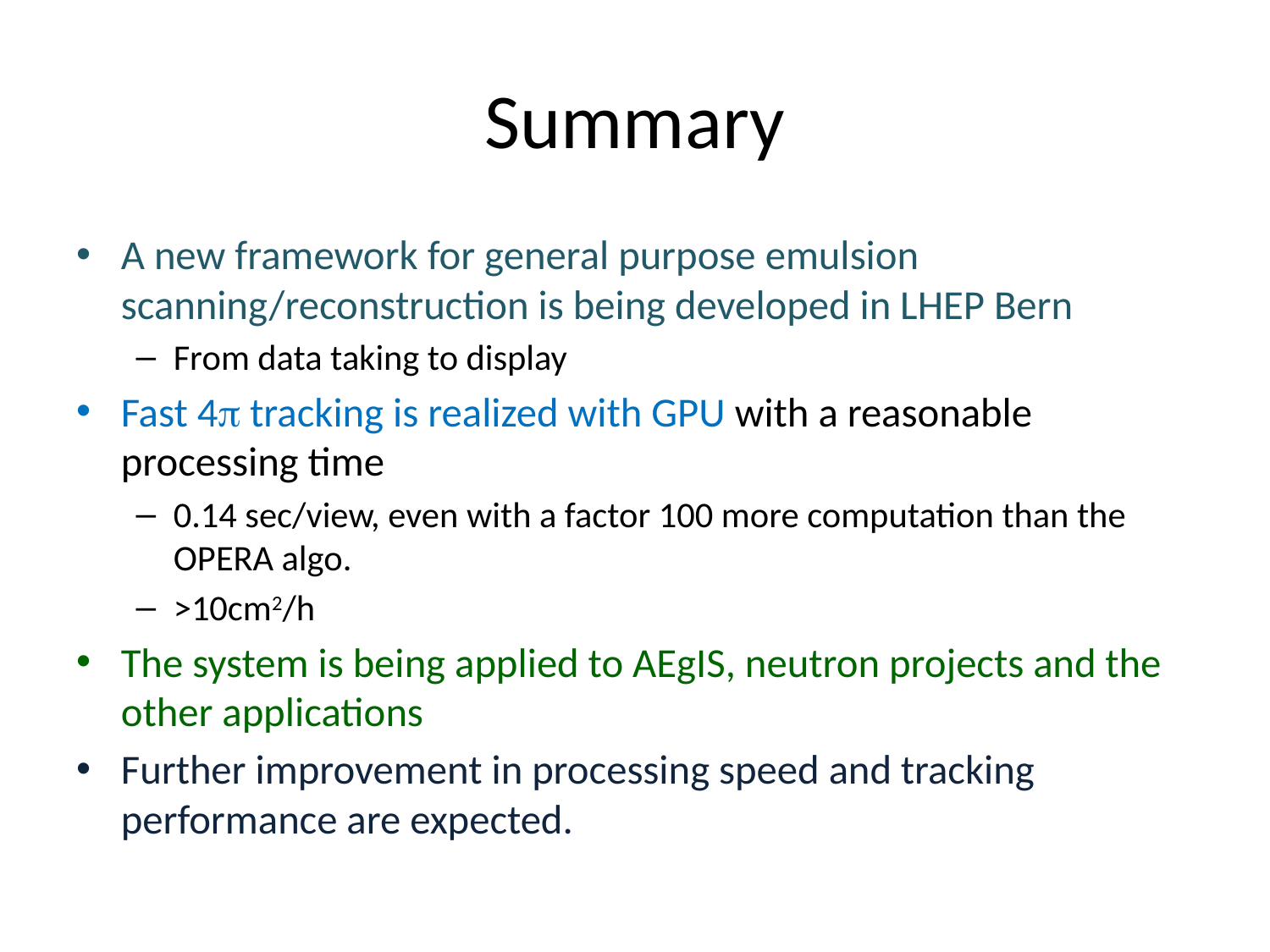

# Summary
A new framework for general purpose emulsion scanning/reconstruction is being developed in LHEP Bern
From data taking to display
Fast 4π tracking is realized with GPU with a reasonable processing time
0.14 sec/view, even with a factor 100 more computation than the OPERA algo.
>10cm2/h
The system is being applied to AEgIS, neutron projects and the other applications
Further improvement in processing speed and tracking performance are expected.